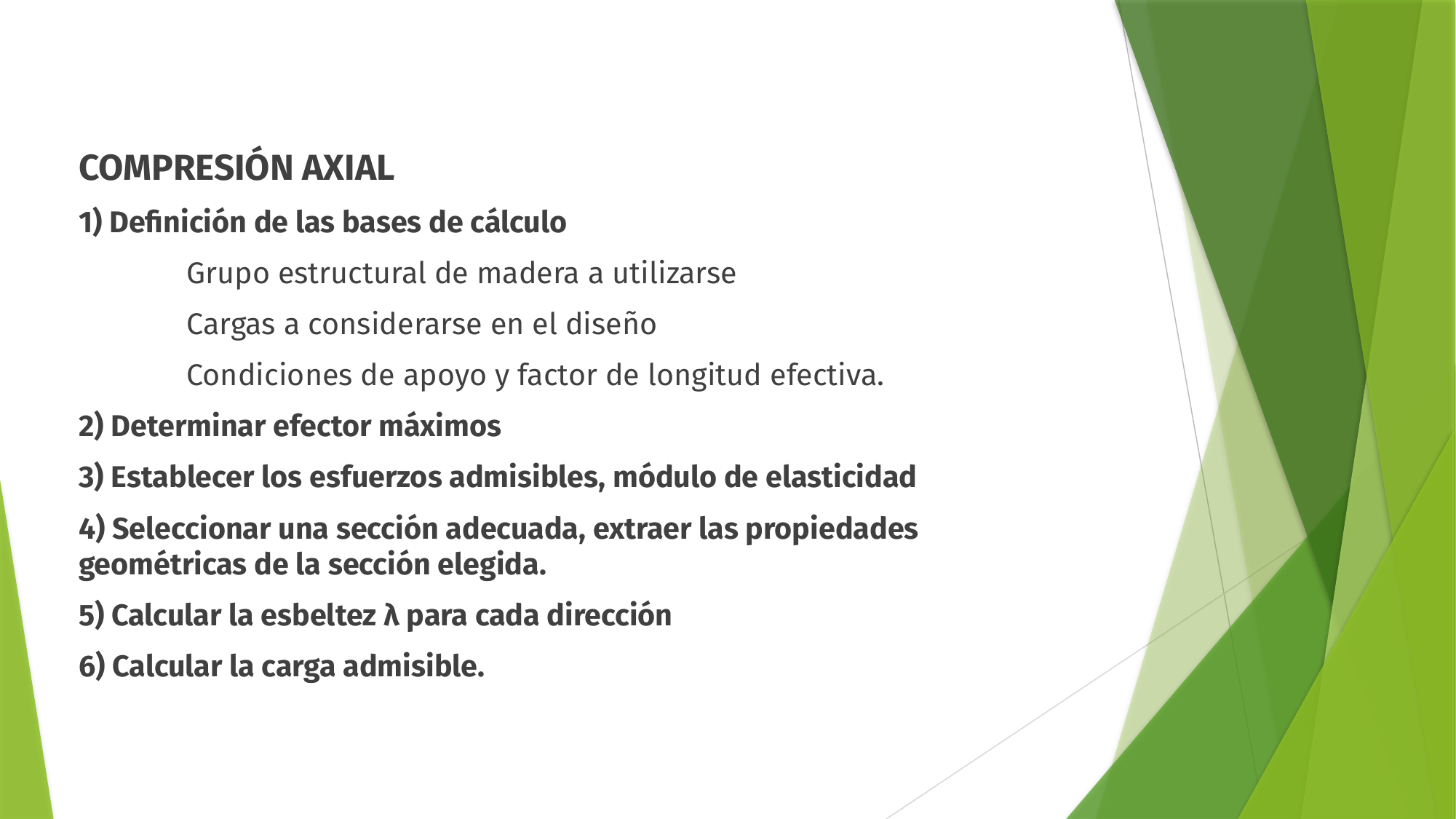

COMPRESIÓN AXIAL
1) Definición de las bases de cálculo
	Grupo estructural de madera a utilizarse
	Cargas a considerarse en el diseño
	Condiciones de apoyo y factor de longitud efectiva.
2) Determinar efector máximos
3) Establecer los esfuerzos admisibles, módulo de elasticidad
4) Seleccionar una sección adecuada, extraer las propiedades geométricas de la sección elegida.
5) Calcular la esbeltez λ para cada dirección
6) Calcular la carga admisible.